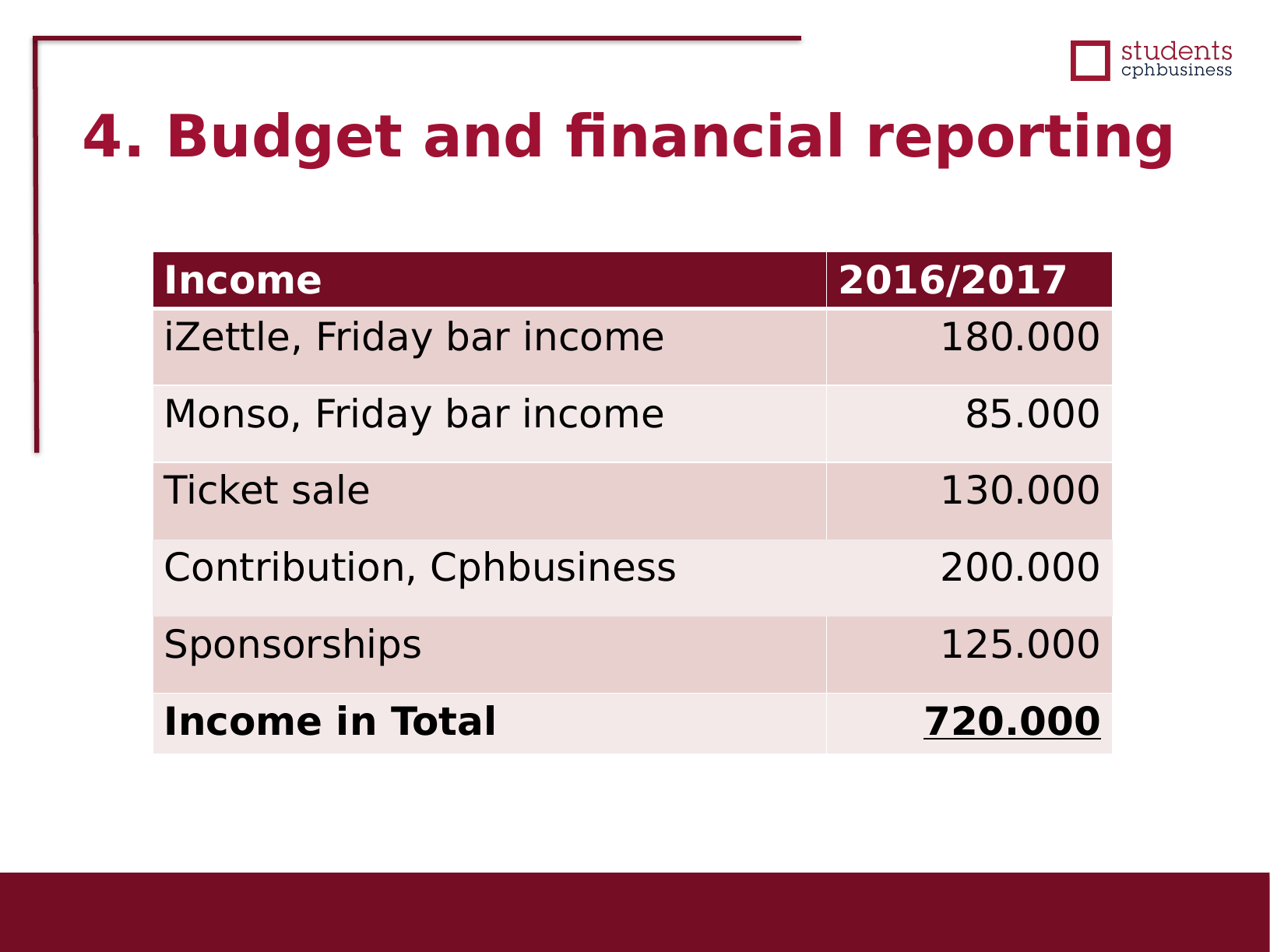

4. Budget and financial reporting
| Income | 2016/2017 |
| --- | --- |
| iZettle, Friday bar income | 180.000 |
| Monso, Friday bar income | 85.000 |
| Ticket sale | 130.000 |
| Contribution, Cphbusiness | 200.000 |
| Sponsorships | 125.000 |
| Income in Total | 720.000 |